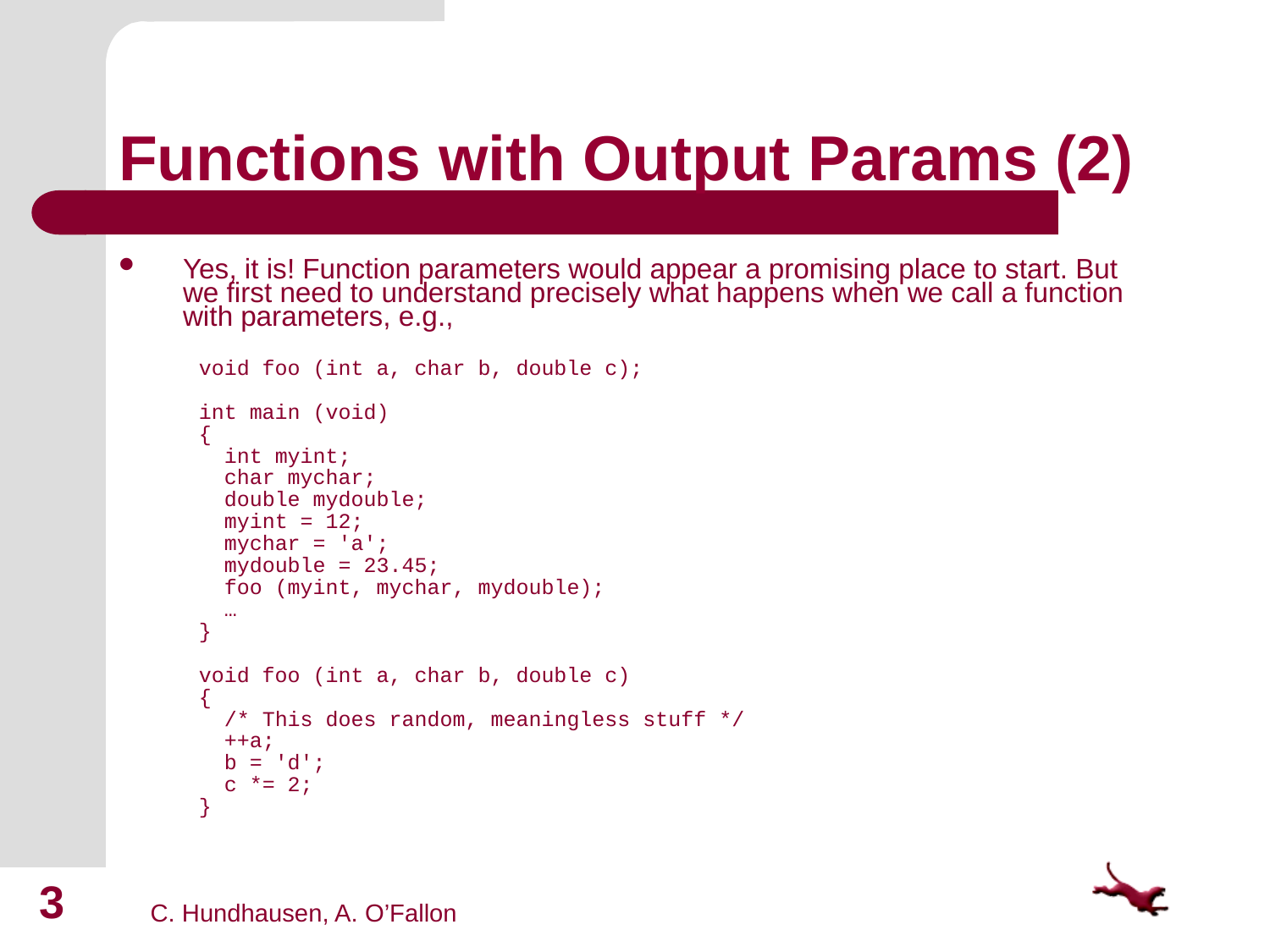

# Functions with Output Params (2)
Yes, it is! Function parameters would appear a promising place to start. But we first need to understand precisely what happens when we call a function with parameters, e.g.,

void foo (int a, char b, double c);

int main (void)
{
  int myint;
  char mychar;
  double mydouble;
  myint = 12;
  mychar = 'a';
  mydouble = 23.45;
  foo (myint, mychar, mydouble);
  …
}

void foo (int a, char b, double c)
{
  /* This does random, meaningless stuff */
  ++a;
  b = 'd';
  c *= 2;
}

3
C. Hundhausen, A. O’Fallon